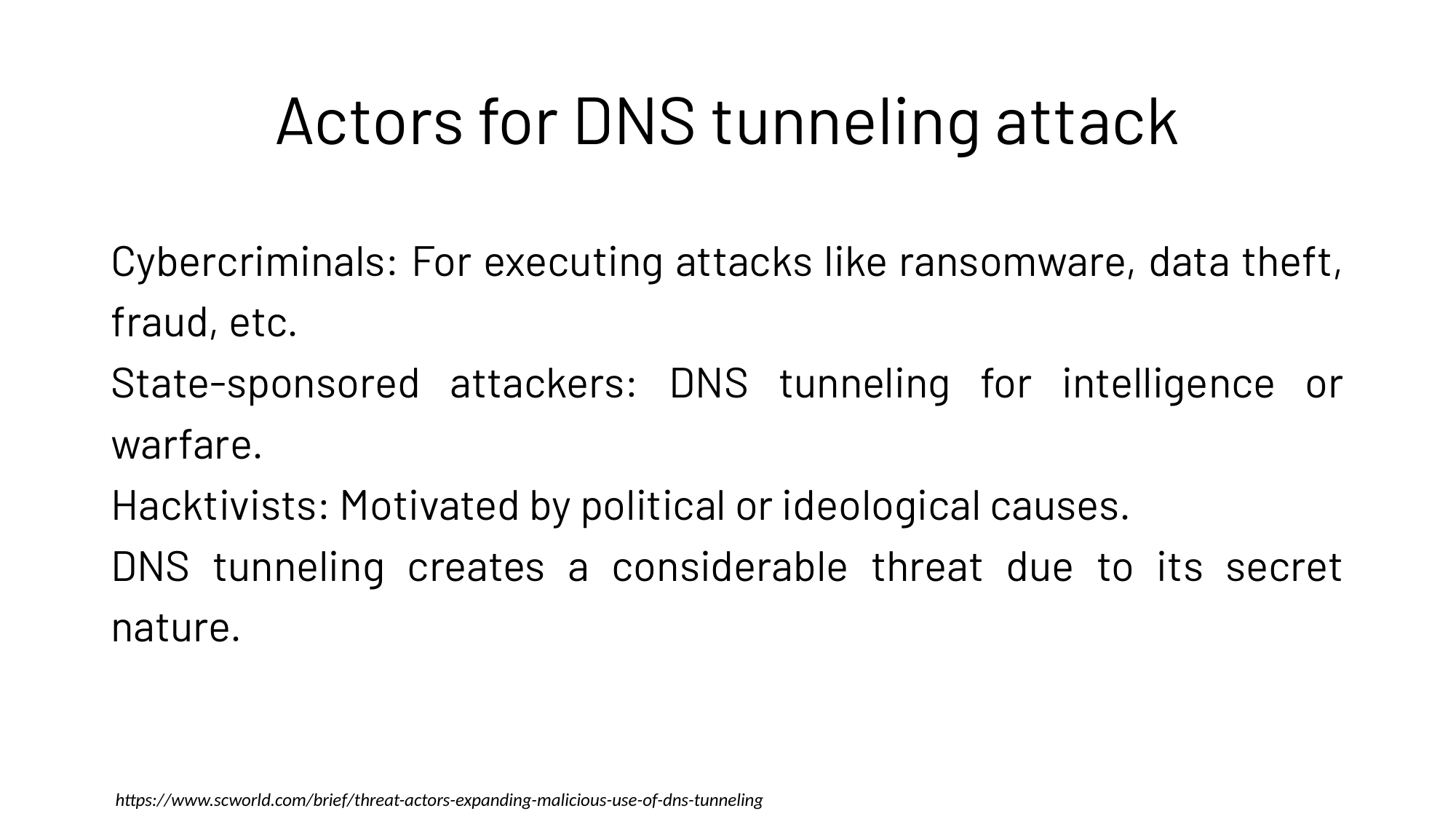

# Actors for DNS tunneling attack
Cybercriminals: For executing attacks like ransomware, data theft, fraud, etc.
State-sponsored attackers: DNS tunneling for intelligence or warfare.
Hacktivists: Motivated by political or ideological causes.
DNS tunneling creates a considerable threat due to its secret nature.

https://www.scworld.com/brief/threat-actors-expanding-malicious-use-of-dns-tunneling